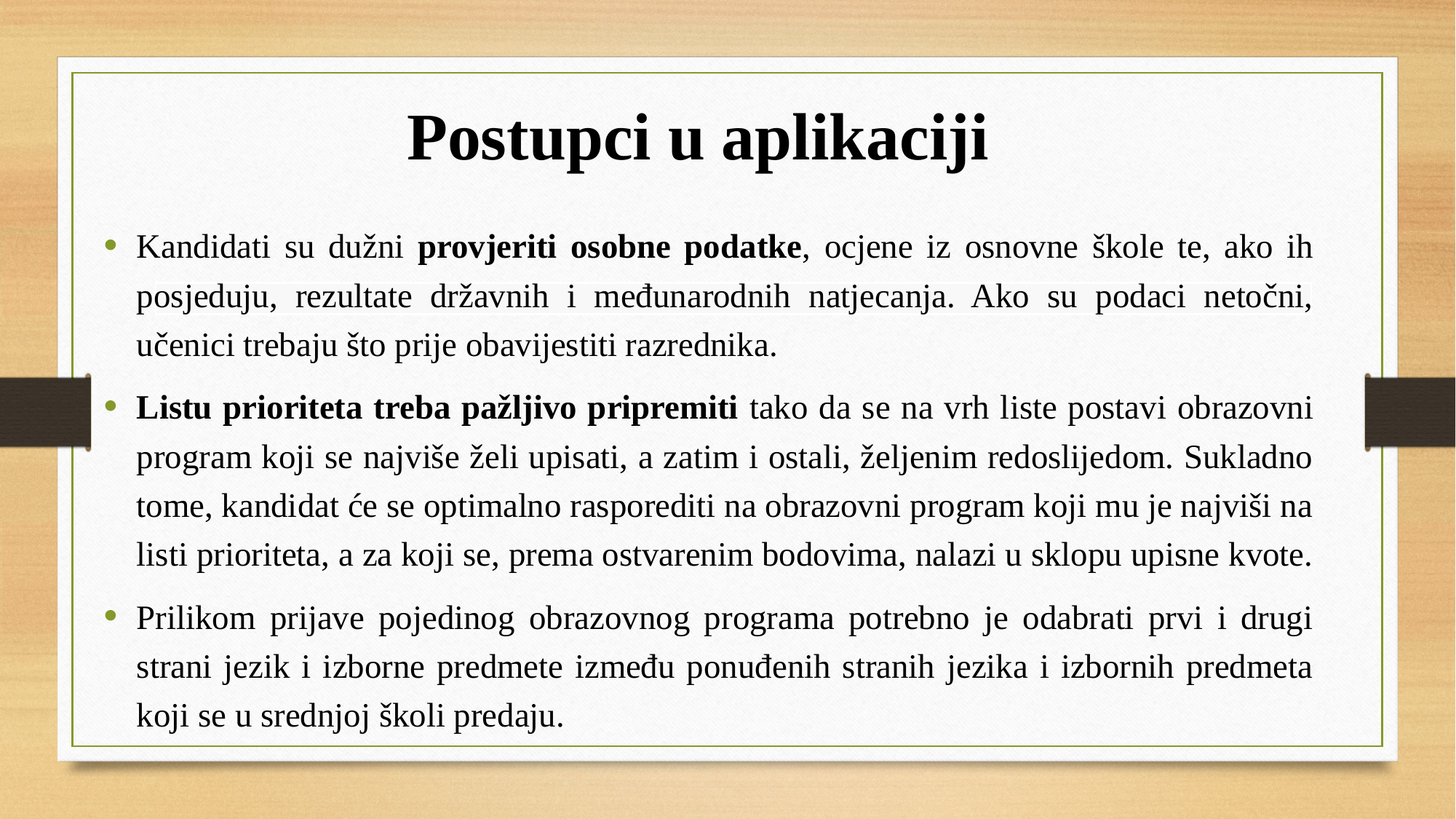

# Postupci u aplikaciji
Kandidati su dužni provjeriti osobne podatke, ocjene iz osnovne škole te, ako ih posjeduju, rezultate državnih i međunarodnih natjecanja. Ako su podaci netočni, učenici trebaju što prije obavijestiti razrednika.
Listu prioriteta treba pažljivo pripremiti tako da se na vrh liste postavi obrazovni program koji se najviše želi upisati, a zatim i ostali, željenim redoslijedom. Sukladno tome, kandidat će se optimalno rasporediti na obrazovni program koji mu je najviši na listi prioriteta, a za koji se, prema ostvarenim bodovima, nalazi u sklopu upisne kvote.
Prilikom prijave pojedinog obrazovnog programa potrebno je odabrati prvi i drugi strani jezik i izborne predmete između ponuđenih stranih jezika i izbornih predmeta koji se u srednjoj školi predaju.